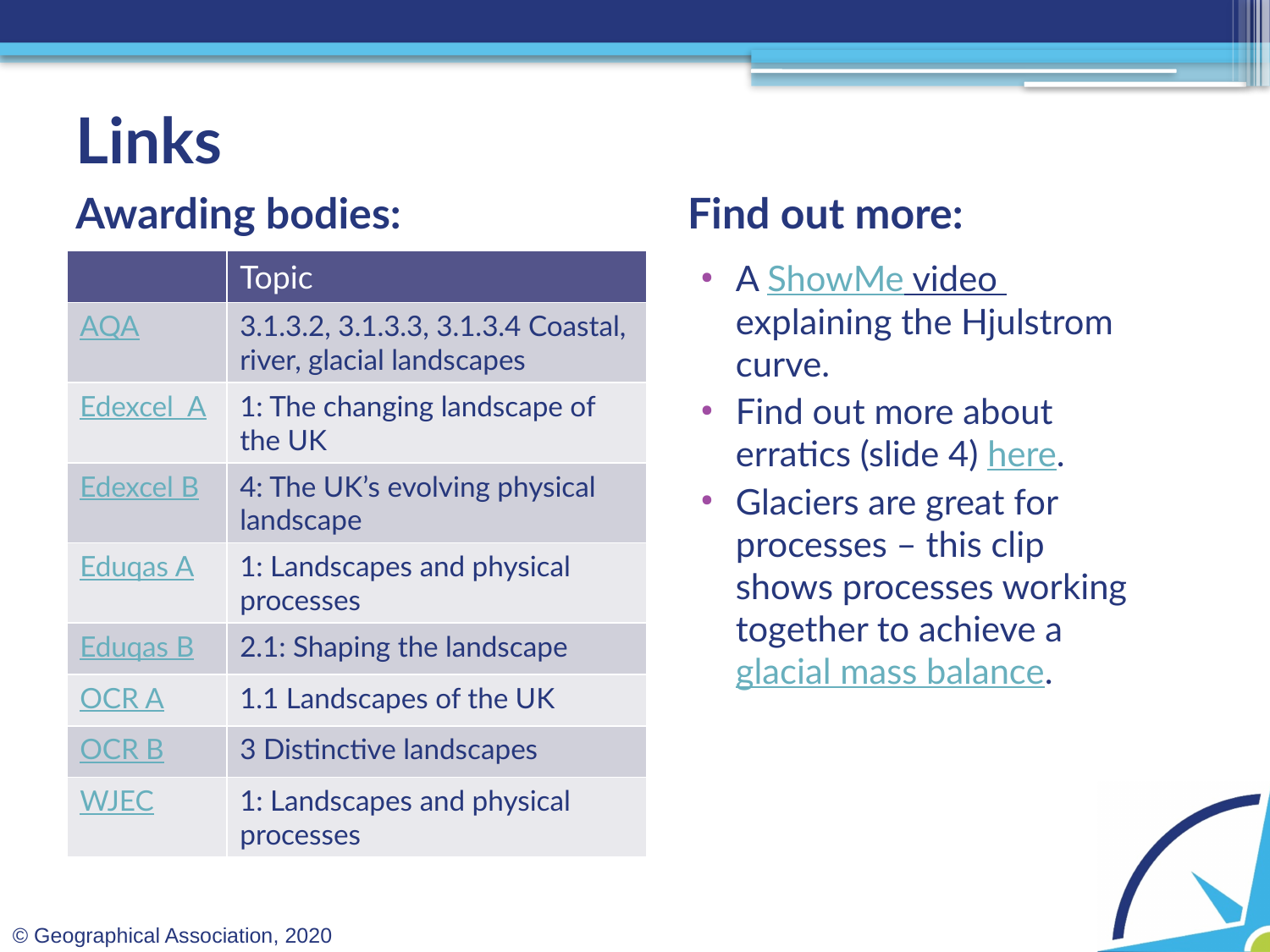

# Links
Awarding bodies:
Find out more:
A ShowMe video explaining the Hjulstrom curve.
Find out more about erratics (slide 4) here.
Glaciers are great for processes – this clip shows processes working together to achieve a glacial mass balance.
|  | Topic |
| --- | --- |
| AQA | 3.1.3.2, 3.1.3.3, 3.1.3.4 Coastal, river, glacial landscapes |
| Edexcel A | 1: The changing landscape of the UK |
| Edexcel B | 4: The UK’s evolving physical landscape |
| Eduqas A | 1: Landscapes and physical processes |
| Eduqas B | 2.1: Shaping the landscape |
| OCR A | 1.1 Landscapes of the UK |
| OCR B | 3 Distinctive landscapes |
| WJEC | 1: Landscapes and physical processes |